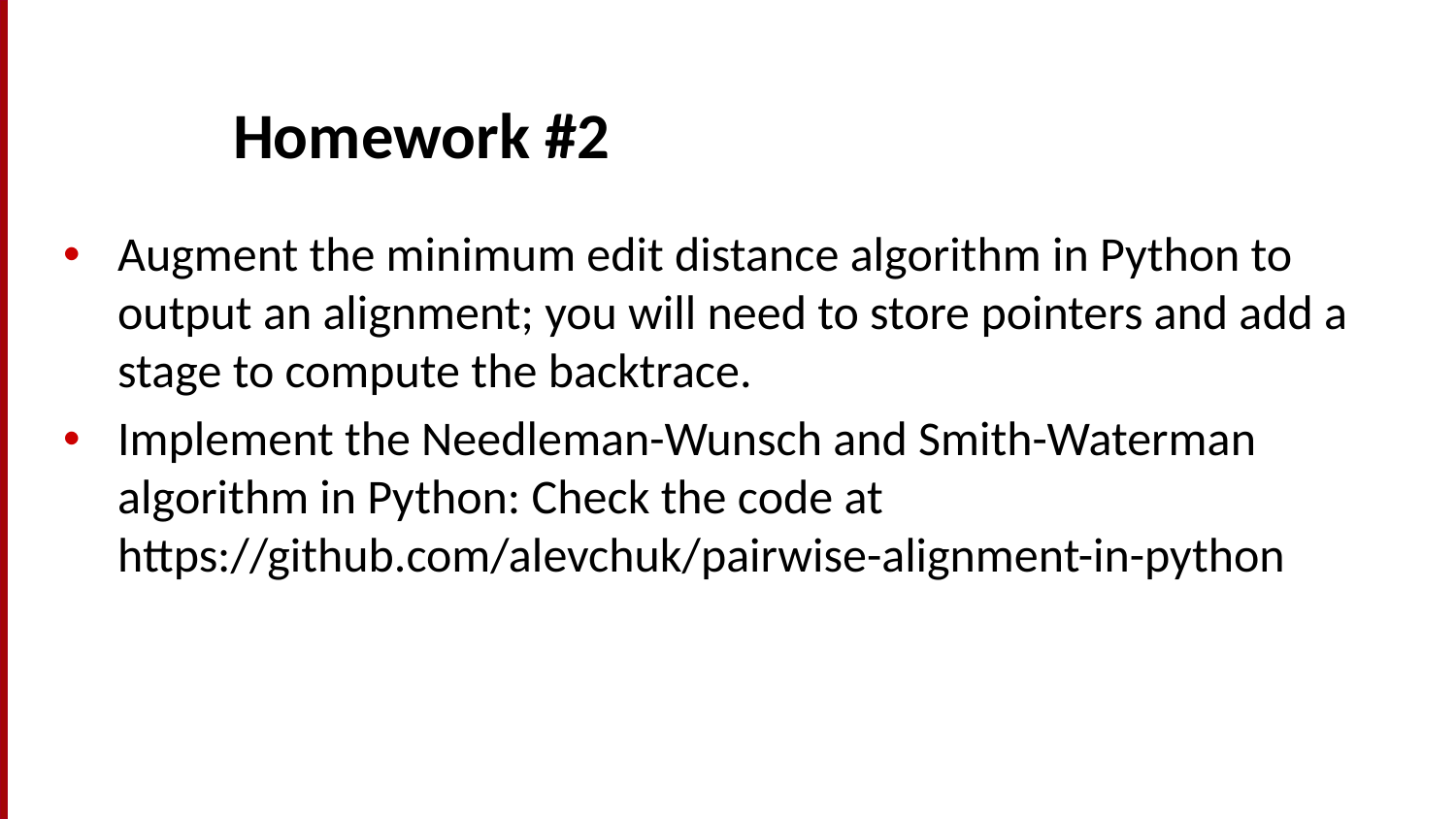

# Homework #2
Augment the minimum edit distance algorithm in Python to output an alignment; you will need to store pointers and add a stage to compute the backtrace.
Implement the Needleman-Wunsch and Smith-Waterman algorithm in Python: Check the code at https://github.com/alevchuk/pairwise-alignment-in-python